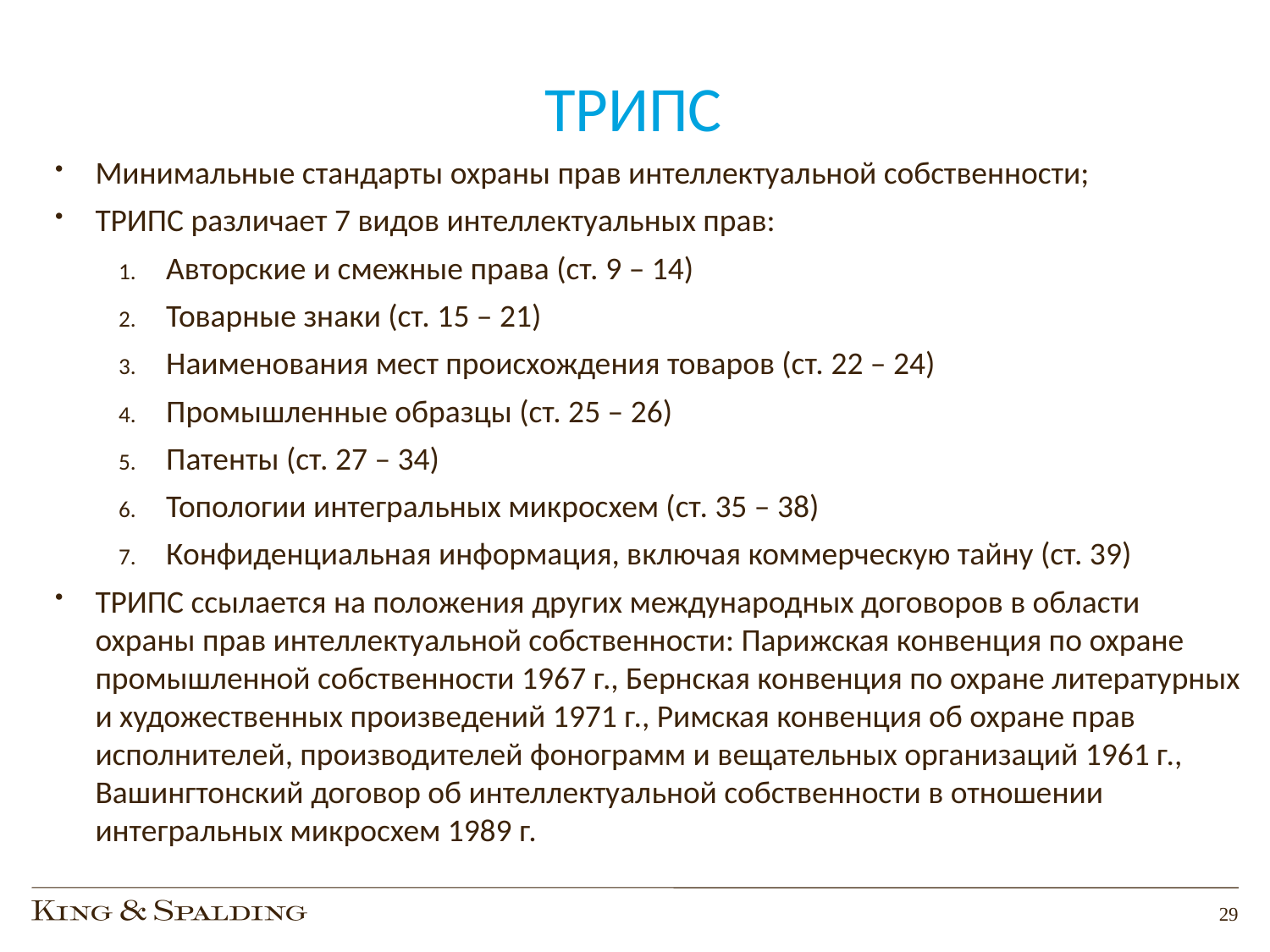

# ТРИПС
Минимальные стандарты охраны прав интеллектуальной собственности;
ТРИПС различает 7 видов интеллектуальных прав:
Авторские и смежные права (ст. 9 – 14)
Товарные знаки (ст. 15 – 21)
Наименования мест происхождения товаров (ст. 22 – 24)
Промышленные образцы (ст. 25 – 26)
Патенты (ст. 27 – 34)
Топологии интегральных микросхем (ст. 35 – 38)
Конфиденциальная информация, включая коммерческую тайну (ст. 39)
ТРИПС ссылается на положения других международных договоров в области охраны прав интеллектуальной собственности: Парижская конвенция по охране промышленной собственности 1967 г., Бернская конвенция по охране литературных и художественных произведений 1971 г., Римская конвенция об охране прав исполнителей, производителей фонограмм и вещательных организаций 1961 г., Вашингтонский договор об интеллектуальной собственности в отношении интегральных микросхем 1989 г.
29